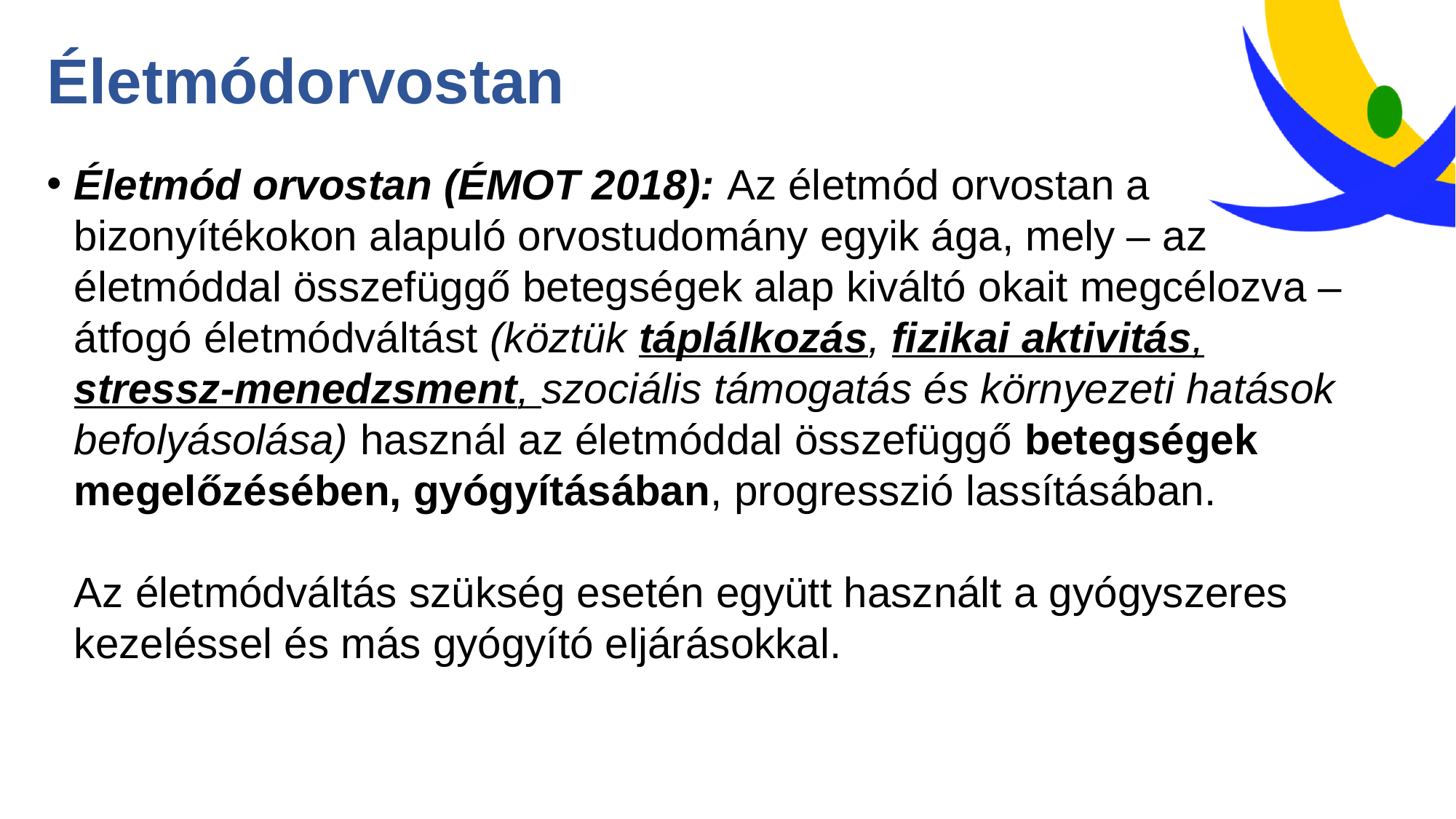

# Életmódorvostan
Életmód orvostan (ÉMOT 2018): Az életmód orvostan a bizonyítékokon alapuló orvostudomány egyik ága, mely – az életmóddal összefüggő betegségek alap kiváltó okait megcélozva – átfogó életmódváltást (köztük táplálkozás, fizikai aktivitás, stressz-menedzsment, szociális támogatás és környezeti hatások befolyásolása) használ az életmóddal összefüggő betegségek megelőzésében, gyógyításában, progresszió lassításában.
Az életmódváltás szükség esetén együtt használt a gyógyszeres kezeléssel és más gyógyító eljárásokkal.